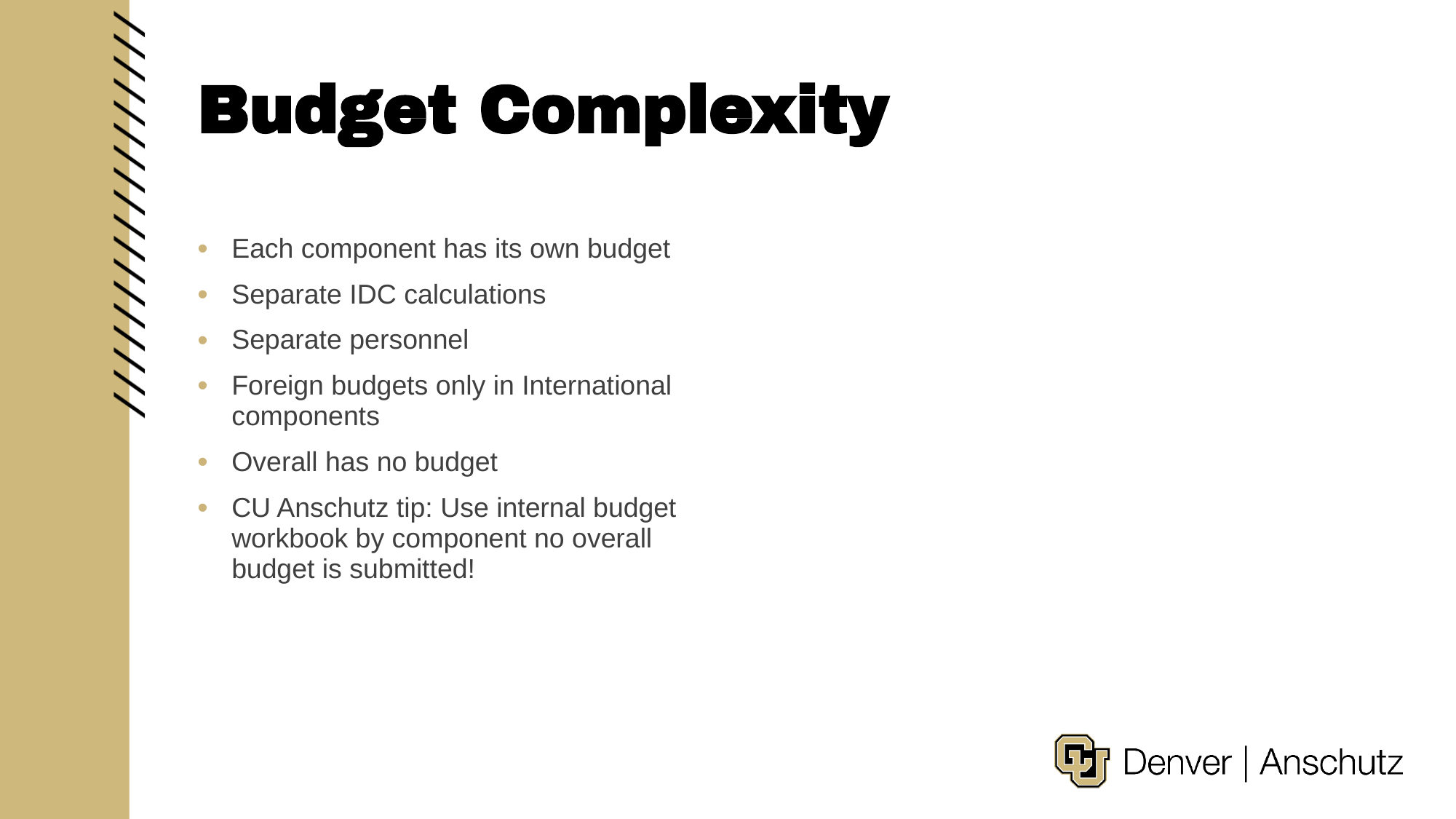

# Budget Complexity
Each component has its own budget
Separate IDC calculations
Separate personnel
Foreign budgets only in International components
Overall has no budget
CU Anschutz tip: Use internal budget workbook by component no overall budget is submitted!